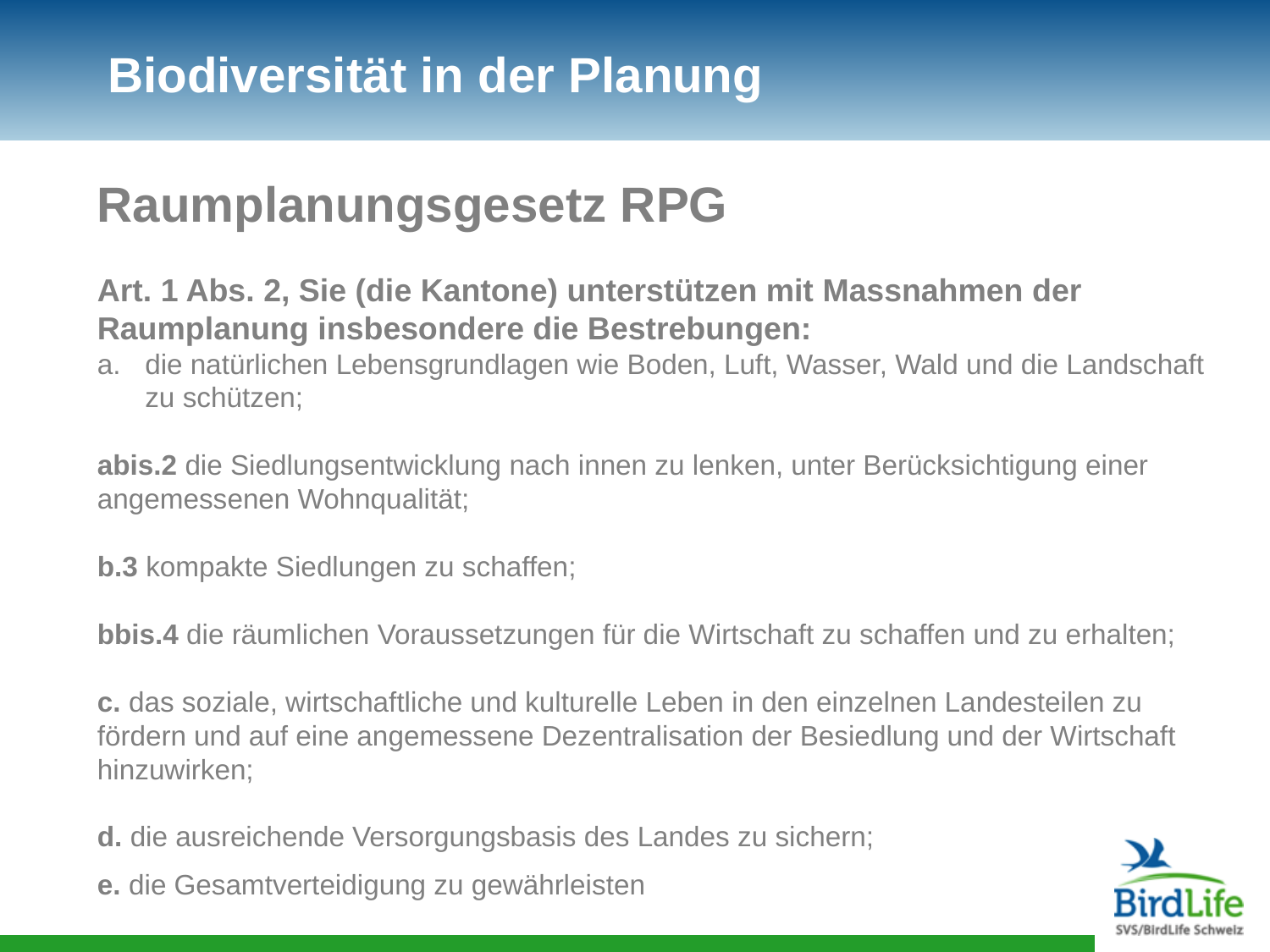

# Biodiversität in der Planung
Raumplanungsgesetz RPG

Art. 1 Abs. 2, Sie (die Kantone) unterstützen mit Massnahmen der Raumplanung insbesondere die Bestrebungen:
die natürlichen Lebensgrundlagen wie Boden, Luft, Wasser, Wald und die Landschaft zu schützen;

abis.2 die Siedlungsentwicklung nach innen zu lenken, unter Berücksichtigung einer angemessenen Wohnqualität;

b.3 kompakte Siedlungen zu schaffen;

bbis.4 die räumlichen Voraussetzungen für die Wirtschaft zu schaffen und zu erhalten;

c. das soziale, wirtschaftliche und kulturelle Leben in den einzelnen Landesteilen zu fördern und auf eine angemessene Dezentralisation der Besiedlung und der Wirtschaft hinzuwirken;

d. die ausreichende Versorgungsbasis des Landes zu sichern;
e. die Gesamtverteidigung zu gewährleisten.